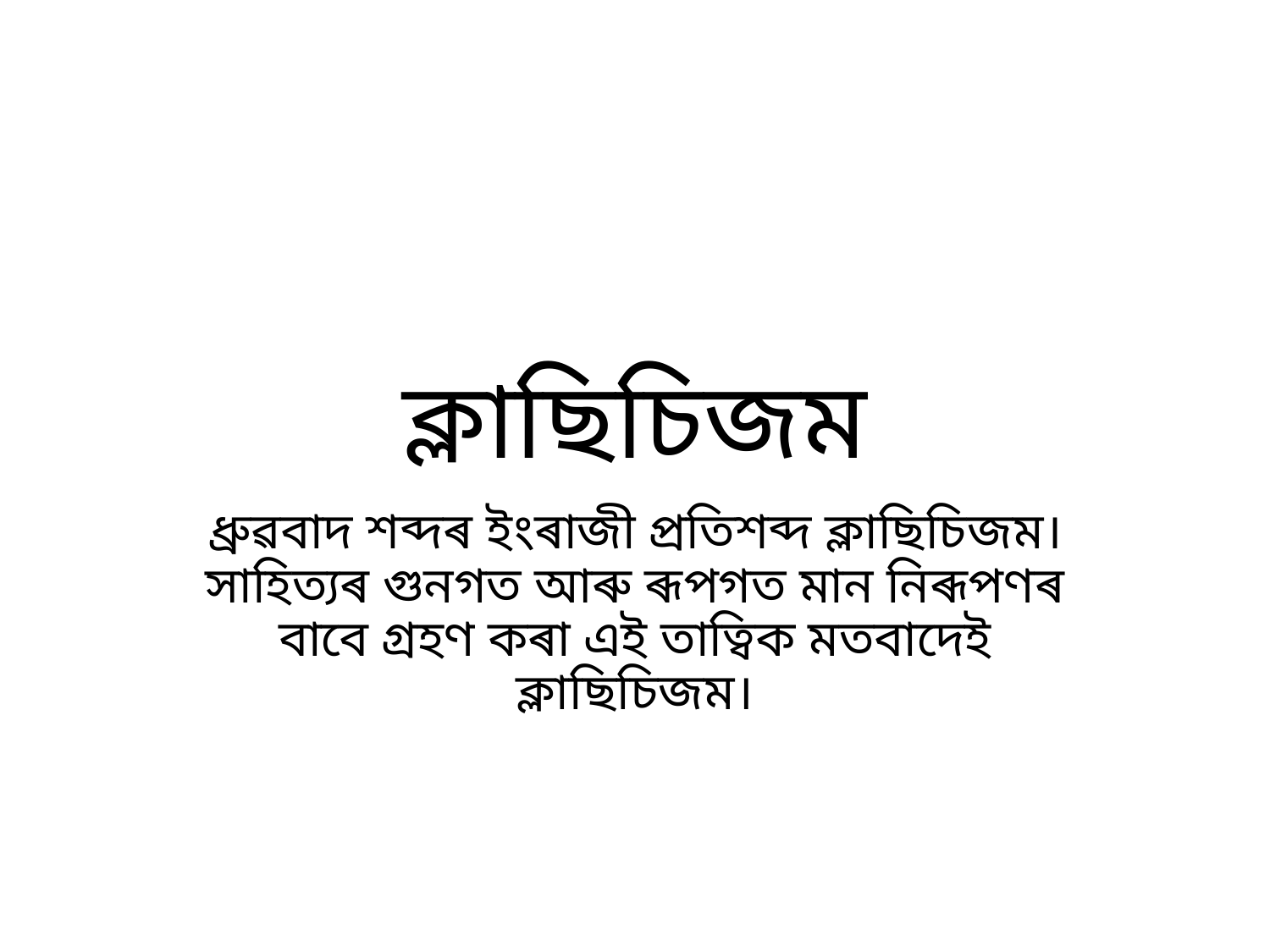

# ক্লাছিচিজম
ধ্ৰুৱবাদ শব্দৰ ইংৰাজী প্ৰতিশব্দ ক্লাছিচিজম। সাহিত্যৰ গুনগত আৰু ৰূপগত মান নিৰূপণৰ বাবে গ্ৰহণ কৰা এই তাত্বিক মতবাদেই ক্লাছিচিজম।